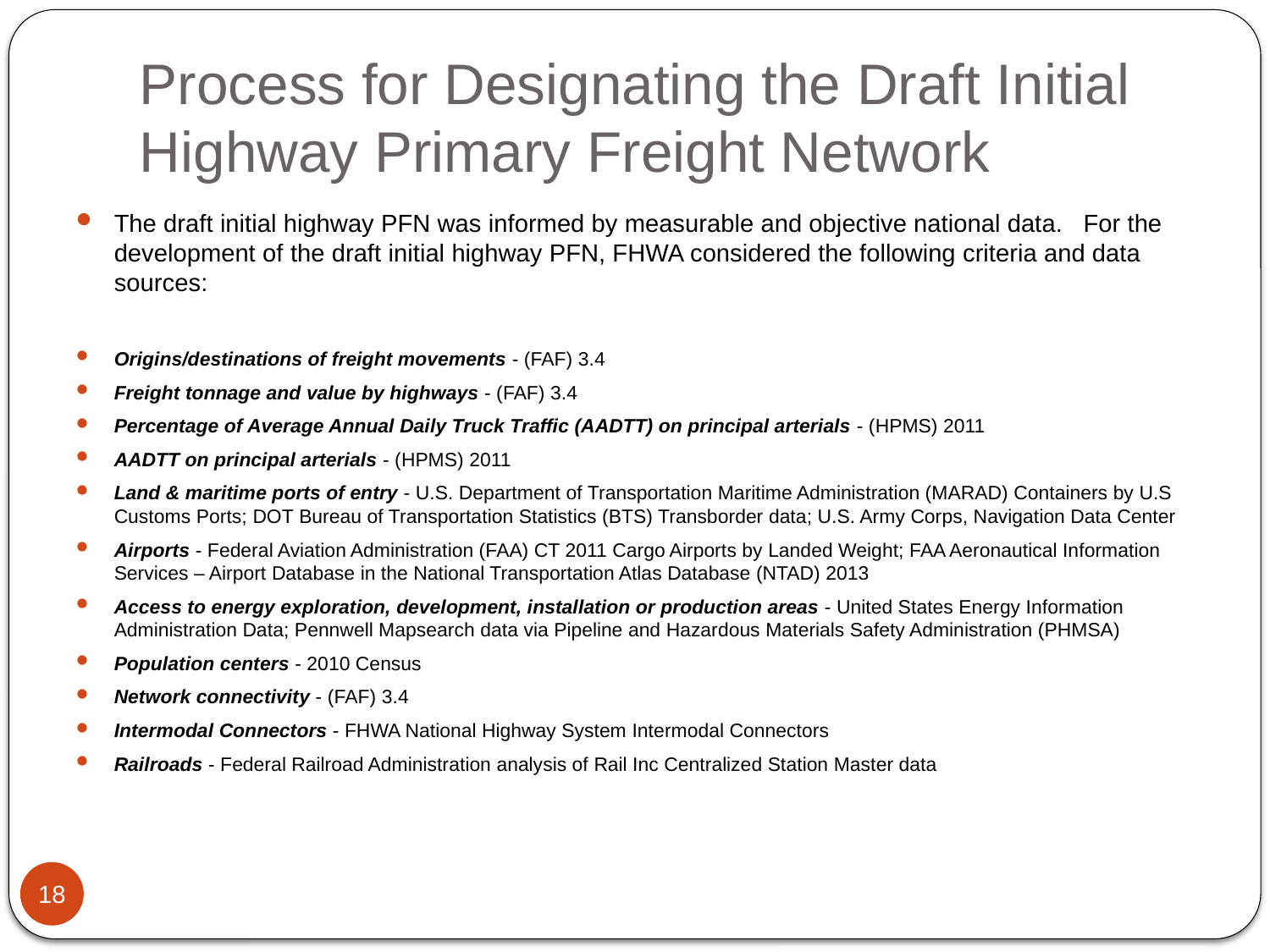

# Process for Designating the Draft Initial Highway Primary Freight Network
The draft initial highway PFN was informed by measurable and objective national data.   For the development of the draft initial highway PFN, FHWA considered the following criteria and data sources:

Origins/destinations of freight movements - (FAF) 3.4
Freight tonnage and value by highways - (FAF) 3.4
Percentage of Average Annual Daily Truck Traffic (AADTT) on principal arterials - (HPMS) 2011
AADTT on principal arterials - (HPMS) 2011
Land & maritime ports of entry - U.S. Department of Transportation Maritime Administration (MARAD) Containers by U.S Customs Ports; DOT Bureau of Transportation Statistics (BTS) Transborder data; U.S. Army Corps, Navigation Data Center
Airports - Federal Aviation Administration (FAA) CT 2011 Cargo Airports by Landed Weight; FAA Aeronautical Information Services – Airport Database in the National Transportation Atlas Database (NTAD) 2013
Access to energy exploration, development, installation or production areas - United States Energy Information Administration Data; Pennwell Mapsearch data via Pipeline and Hazardous Materials Safety Administration (PHMSA)
Population centers - 2010 Census
Network connectivity - (FAF) 3.4
Intermodal Connectors - FHWA National Highway System Intermodal Connectors
Railroads - Federal Railroad Administration analysis of Rail Inc Centralized Station Master data

18